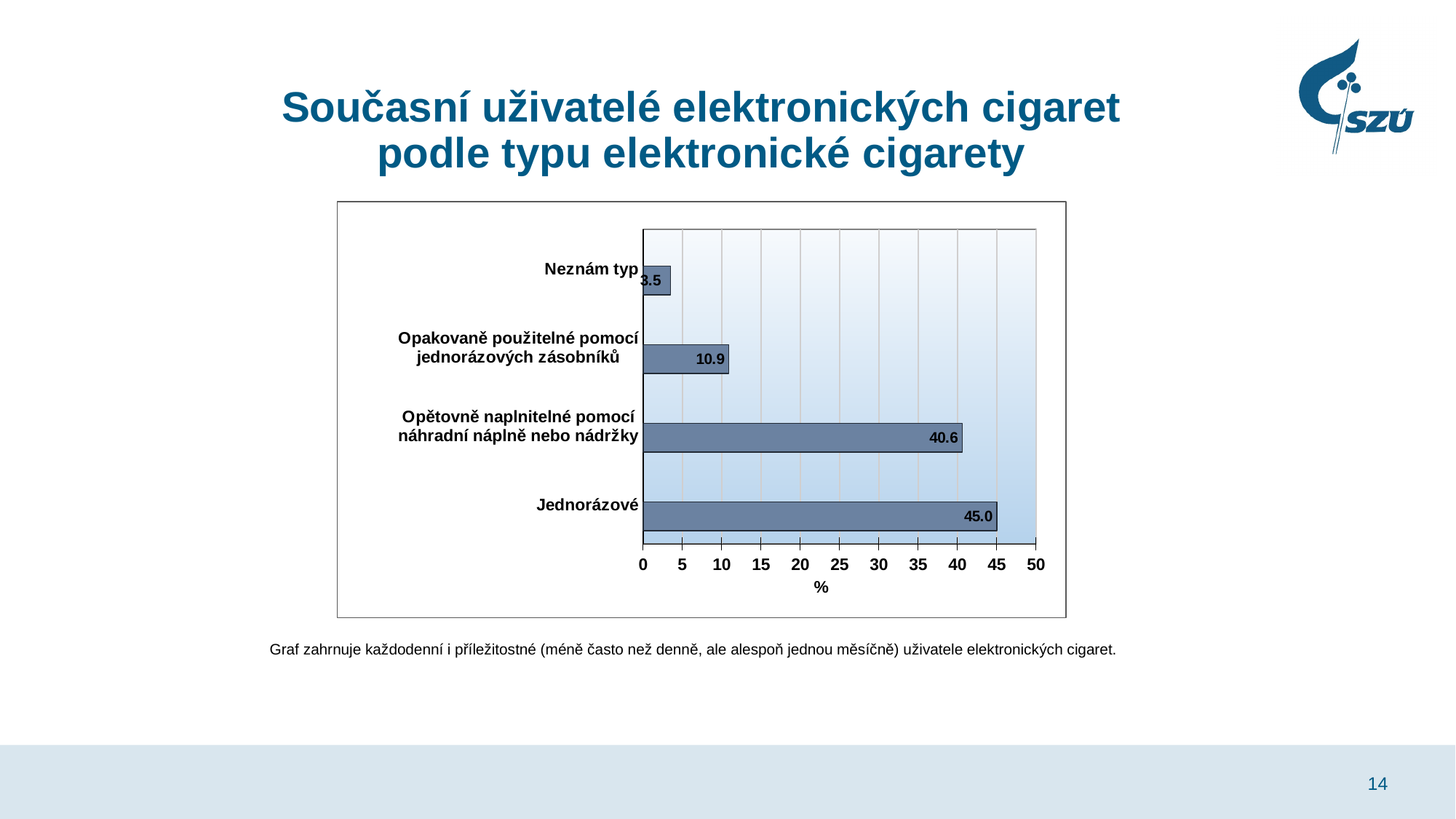

# Současní uživatelé elektronických cigaret podle typu elektronické cigarety

### Chart

| Category | Celkem | Muži | Ženy |
|---|---|---|---|
| Jednorázové | 45.0 | None | None |
| Opětovně naplnitelné pomocí náhradní náplně nebo nádržky | 40.6 | None | None |
| Opakovaně použitelné pomocí jednorázových zásobníků | 10.9 | None | None |
| Neznám typ | 3.5 | None | None |
Graf zahrnuje každodenní i příležitostné (méně často než denně, ale alespoň jednou měsíčně) uživatele elektronických cigaret.